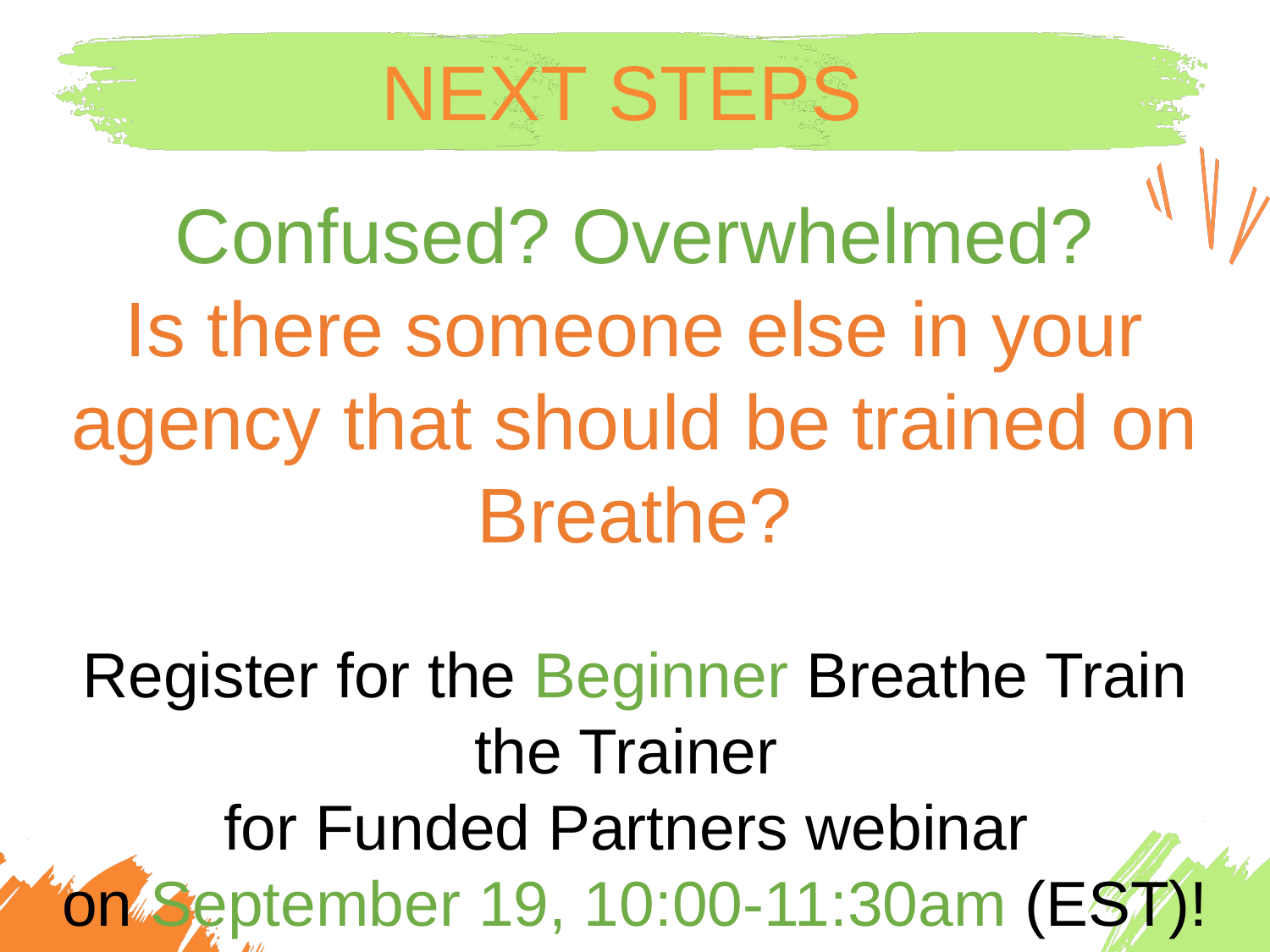

NEXT STEPS

Confused? Overwhelmed?
Is there someone else in your agency that should be trained on Breathe?

Register for the Beginner Breathe Train the Trainer
for Funded Partners webinar
on September 19, 10:00-11:30am (EST)!
https://www.surveymonkey.com/r/BreatheTrainTheTrainer2025